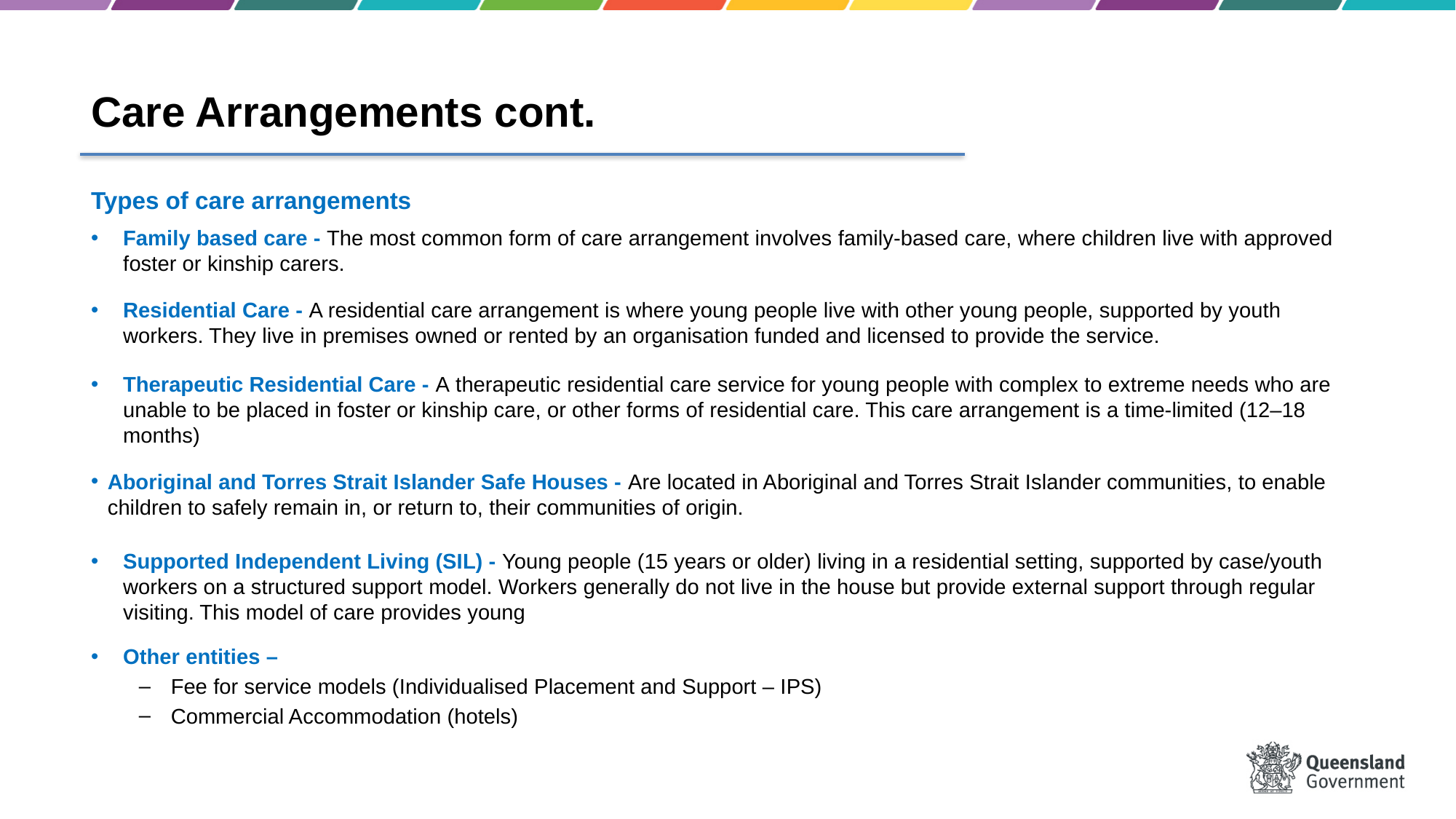

Care Arrangements cont.
Types of care arrangements
Family based care - The most common form of care arrangement involves family-based care, where children live with approved foster or kinship carers.

Residential Care - A residential care arrangement is where young people live with other young people, supported by youth workers. They live in premises owned or rented by an organisation funded and licensed to provide the service.

Therapeutic Residential Care - A therapeutic residential care service for young people with complex to extreme needs who are unable to be placed in foster or kinship care, or other forms of residential care. This care arrangement is a time-limited (12–18 months)

Aboriginal and Torres Strait Islander Safe Houses - Are located in Aboriginal and Torres Strait Islander communities, to enable children to safely remain in, or return to, their communities of origin.

Supported Independent Living (SIL) - Young people (15 years or older) living in a residential setting, supported by case/youth workers on a structured support model. Workers generally do not live in the house but provide external support through regular visiting. This model of care provides young

Other entities –
Fee for service models (Individualised Placement and Support – IPS)
Commercial Accommodation (hotels)